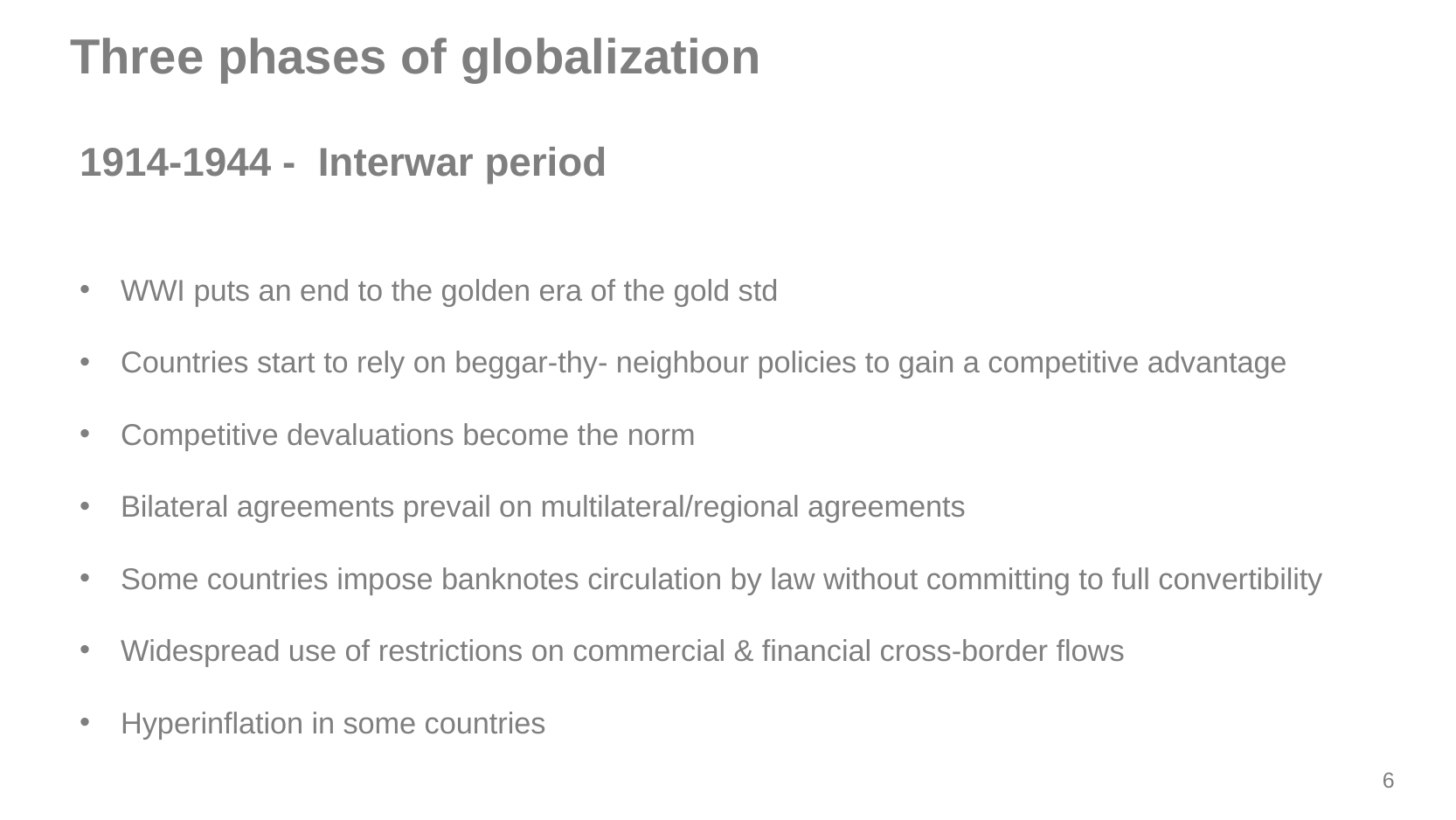

Three phases of globalization
1914-1944 -  Interwar period

WWI puts an end to the golden era of the gold std
Countries start to rely on beggar-thy- neighbour policies to gain a competitive advantage
Competitive devaluations become the norm
Bilateral agreements prevail on multilateral/regional agreements
Some countries impose banknotes circulation by law without committing to full convertibility
Widespread use of restrictions on commercial & financial cross-border flows
Hyperinflation in some countries

6